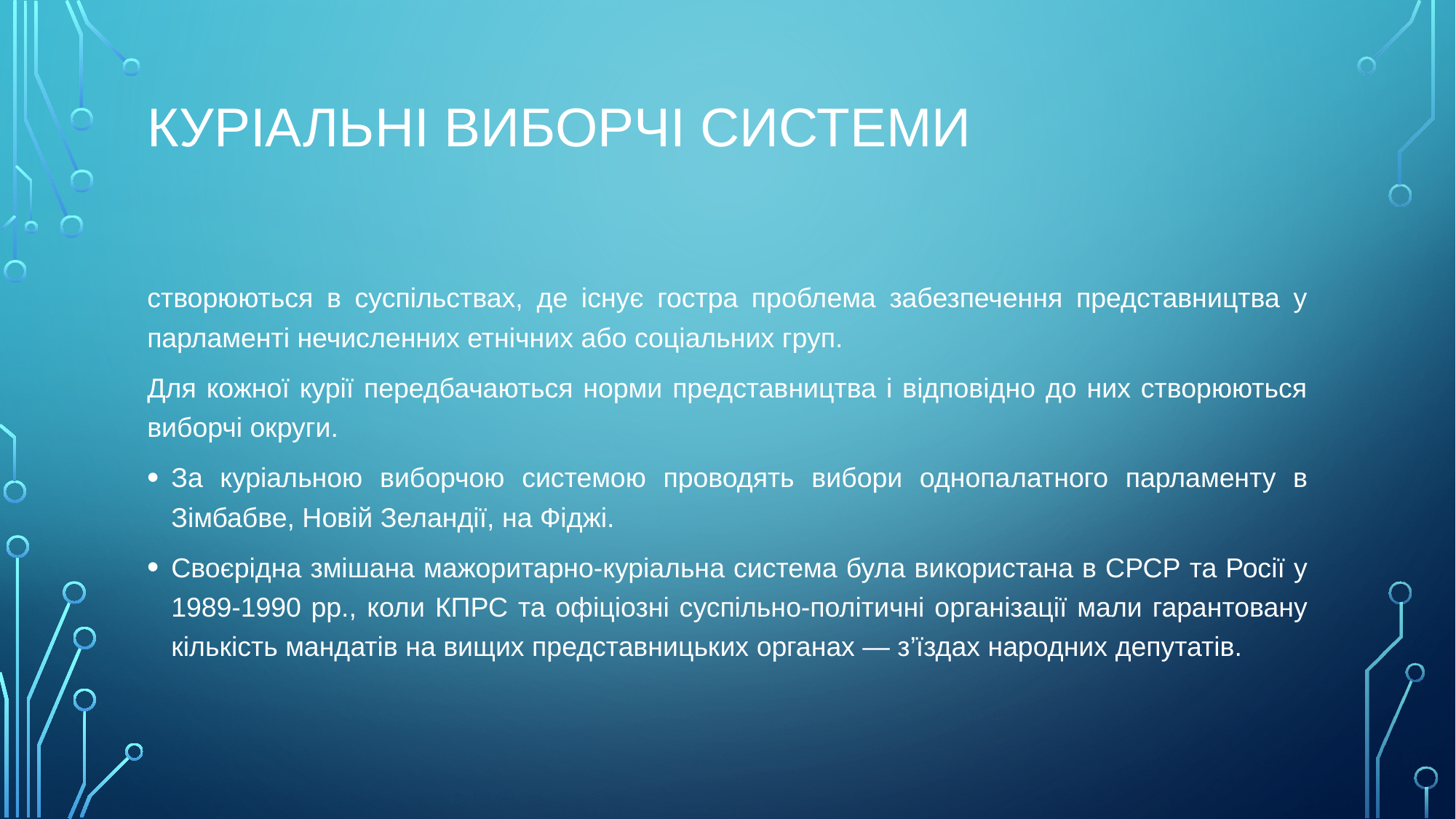

# КУРІАЛЬНІ ВИБОРЧІ СИСТЕМИ
створюються в суспільствах, де існує гостра проблема забезпечення представництва у парламенті нечисленних етнічних або соціальних груп.
Для кожної курії передбачаються норми представництва і відповідно до них створюються виборчі округи.
За куріальною виборчою системою проводять вибори однопа­латного парламенту в Зімбабве, Новій Зеландії, на Фіджі.
Своєрідна змішана мажоритарно-куріальна система була ви­користана в СРСР та Росії у 1989-1990 pp., коли КПРС та офі­ціозні суспільно-політичні організації мали гарантовану кіль­кість мандатів на вищих представницьких органах — з’їздах народних депутатів.